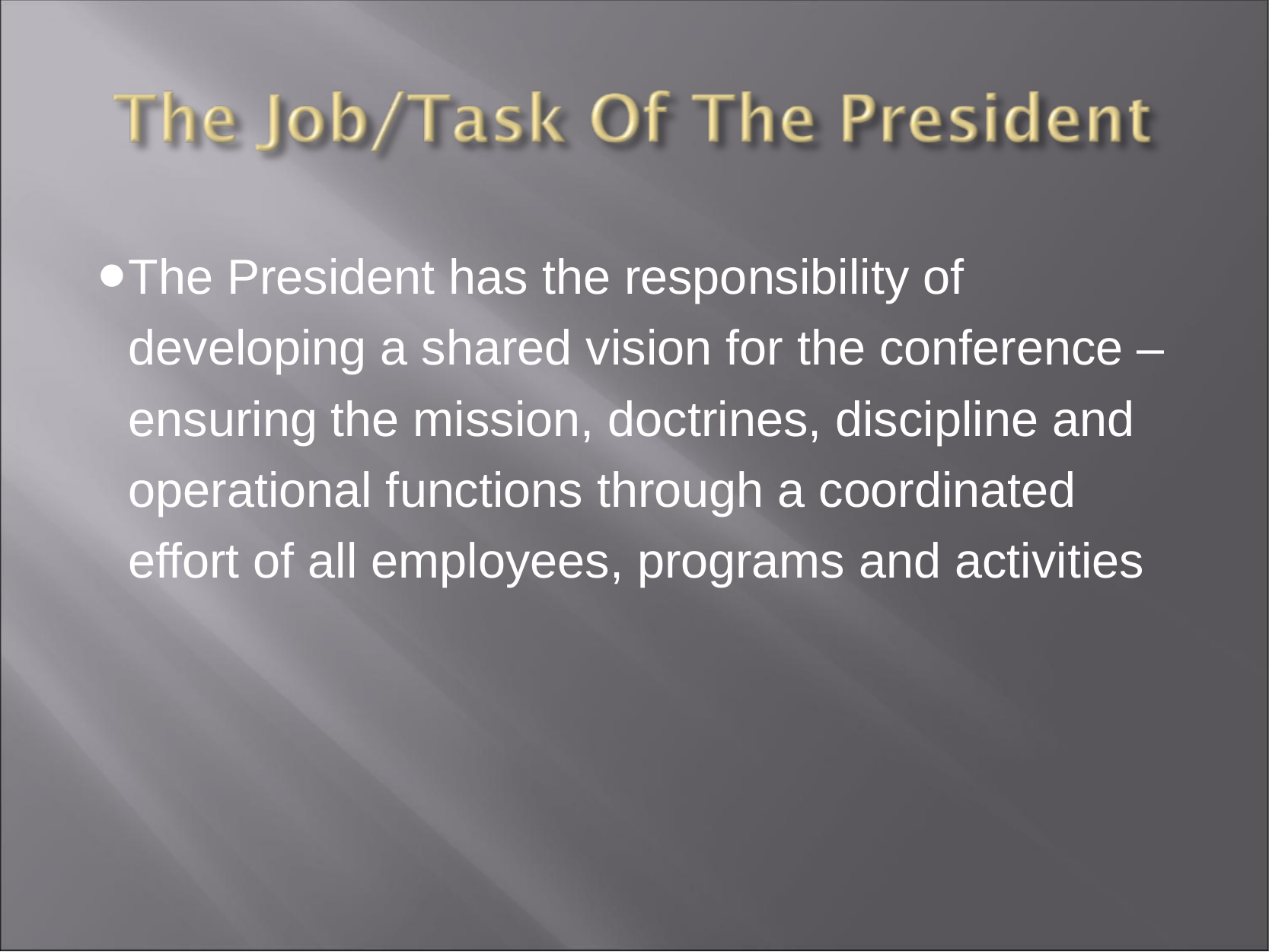

The President has the responsibility of developing a shared vision for the conference – ensuring the mission, doctrines, discipline and operational functions through a coordinated effort of all employees, programs and activities